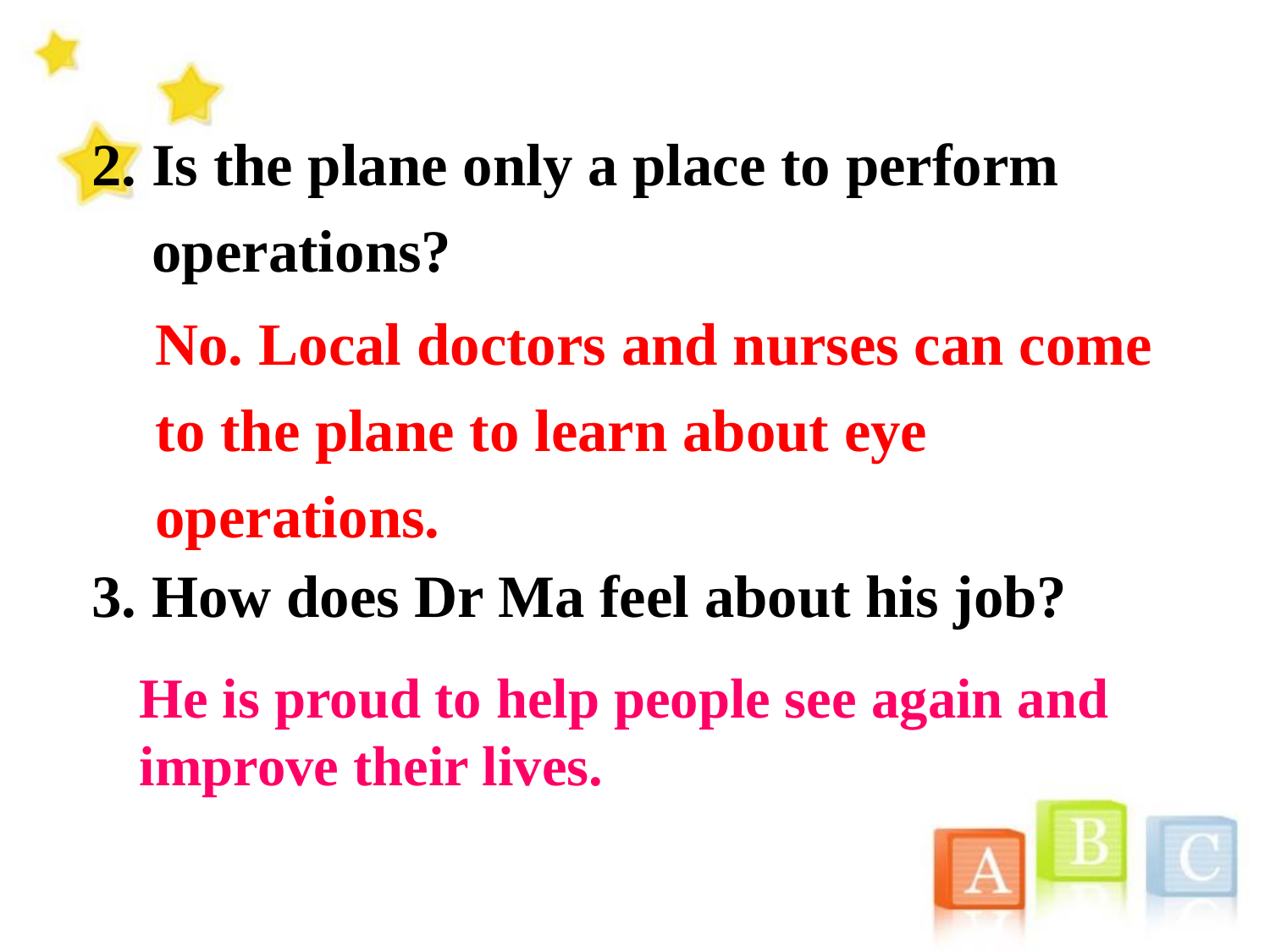

2. Is the plane only a place to perform
    operations?

3. How does Dr Ma feel about his job?
No. Local doctors and nurses can come to the plane to learn about eye operations.
He is proud to help people see again and improve their lives.